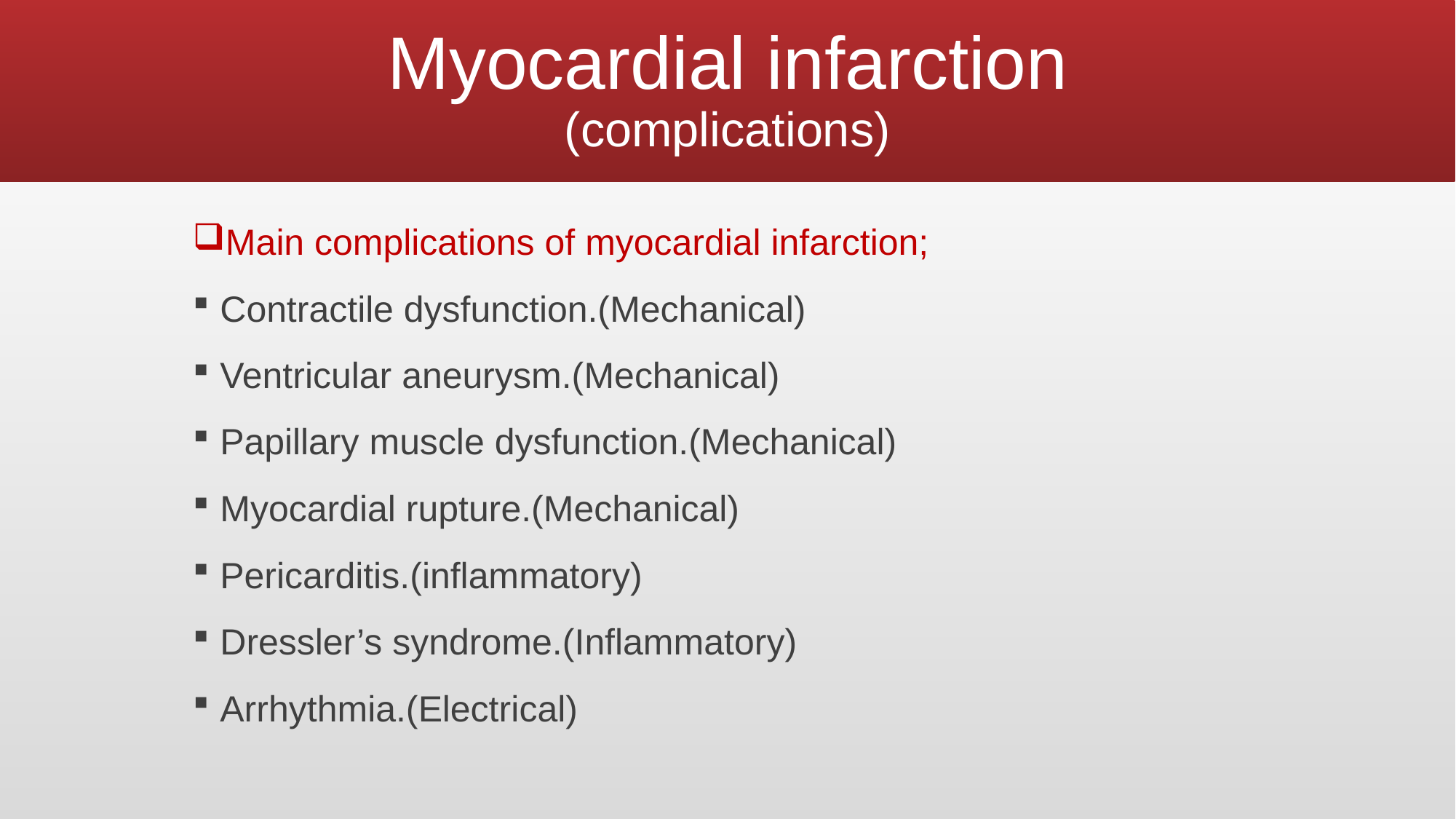

# Myocardial infarction (complications)
Main complications of myocardial infarction;
Contractile dysfunction.(Mechanical)
Ventricular aneurysm.(Mechanical)
Papillary muscle dysfunction.(Mechanical)
Myocardial rupture.(Mechanical)
Pericarditis.(inflammatory)
Dressler’s syndrome.(Inflammatory)
Arrhythmia.(Electrical)